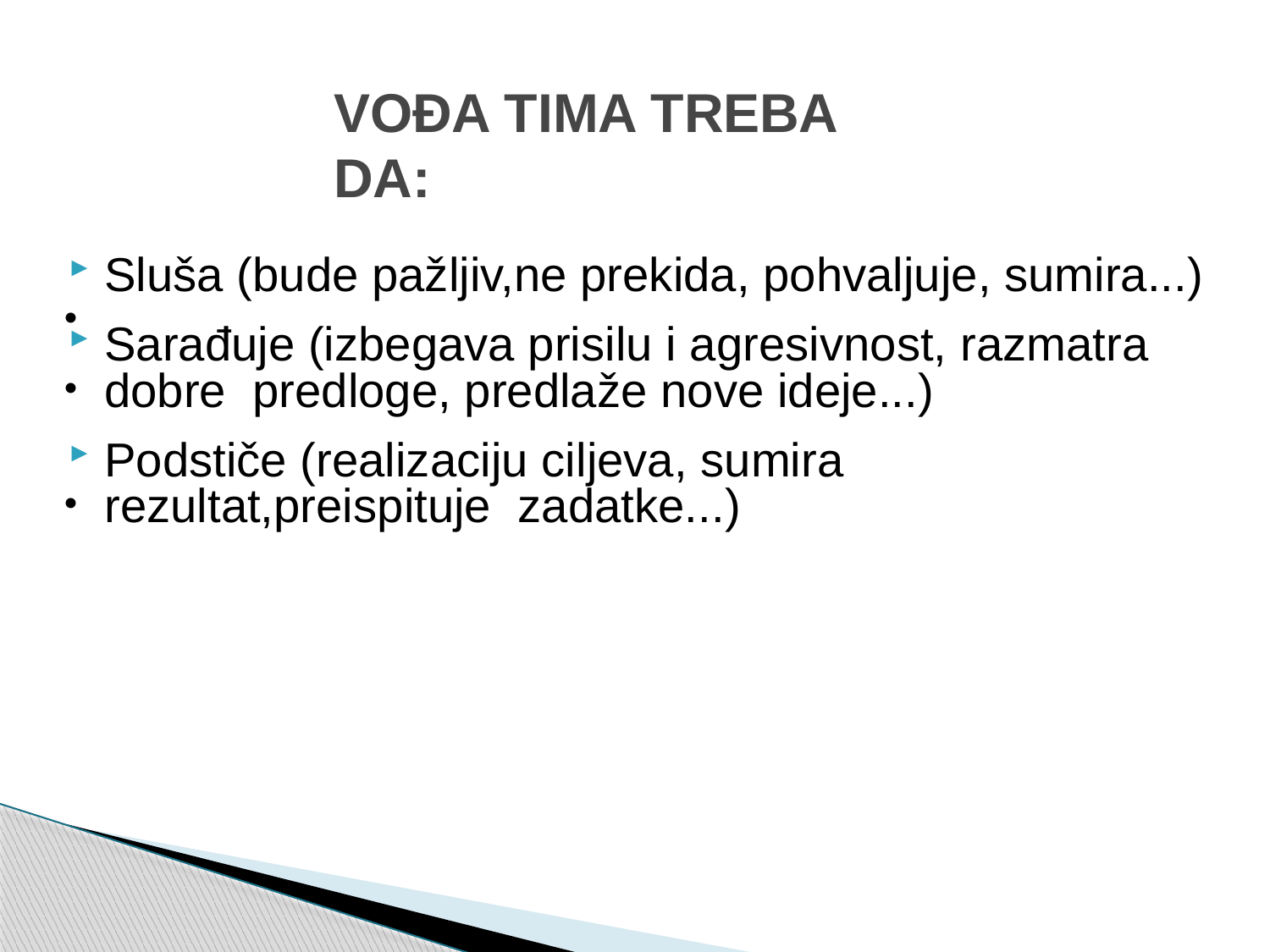

# VOĐA TIMA TREBA DA:
Sluša (bude pažljiv,ne prekida, pohvaljuje, sumira...)
Sarađuje (izbegava prisilu i agresivnost, razmatra dobre  predloge, predlaže nove ideje...)
Podstiče (realizaciju ciljeva, sumira rezultat,preispituje  zadatke...)
•
•
•